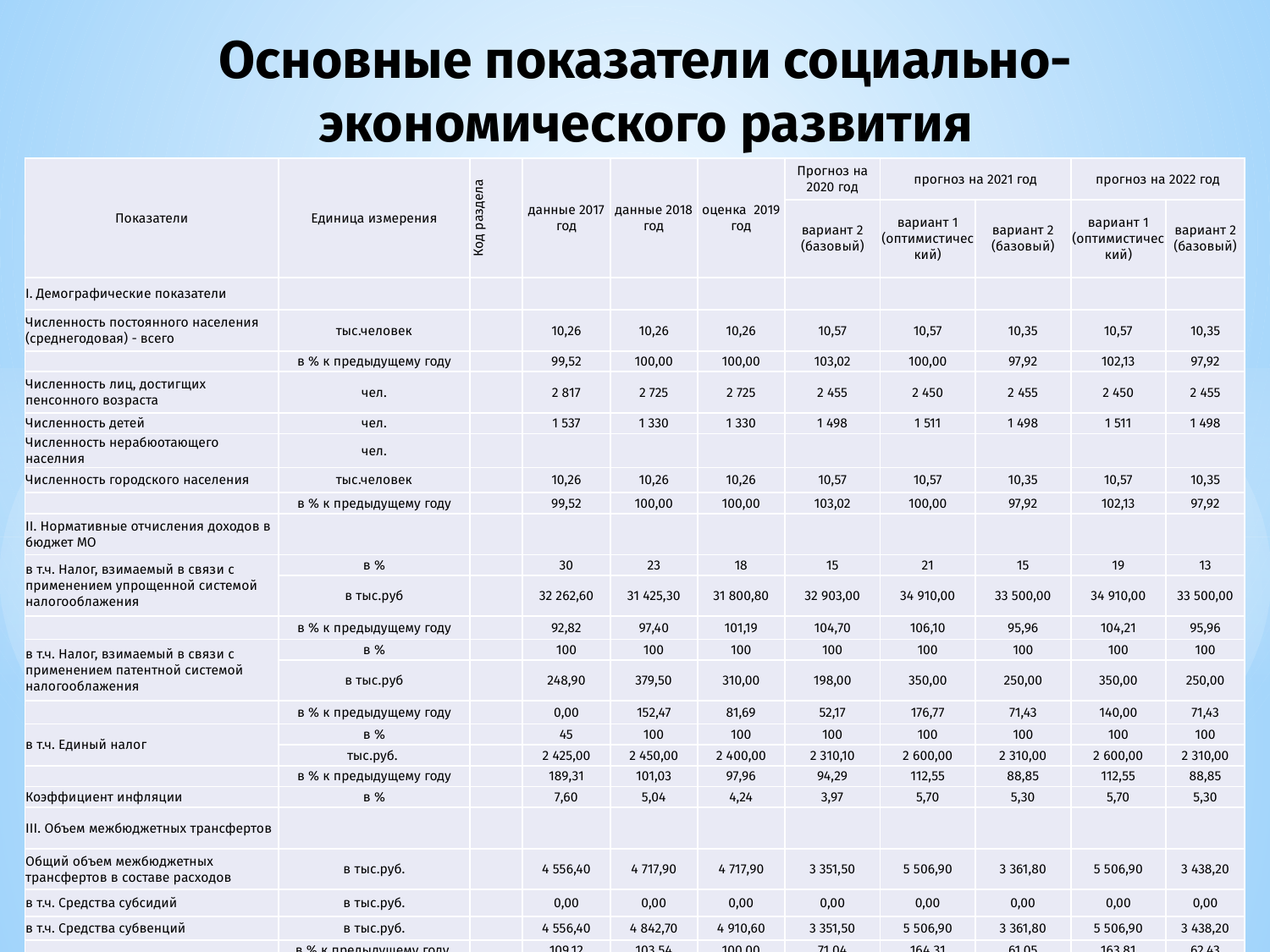

# Основные показатели социально- экономического развития
| Показатели | Единица измерения | Код раздела | данные 2017 год | данные 2018 год | оценка 2019 год | Прогноз на 2020 год | прогноз на 2021 год |  | прогноз на 2022 год |  |
| --- | --- | --- | --- | --- | --- | --- | --- | --- | --- | --- |
|  |  |  |  |  |  | вариант 2 (базовый) | вариант 1 (оптимистический) | вариант 2 (базовый) | вариант 1 (оптимистический) | вариант 2 (базовый) |
| I. Демографические показатели |  |  |  |  |  |  |  |  |  |  |
| Численность постоянного населения (среднегодовая) - всего | тыс.человек |  | 10,26 | 10,26 | 10,26 | 10,57 | 10,57 | 10,35 | 10,57 | 10,35 |
|  | в % к предыдущему году |  | 99,52 | 100,00 | 100,00 | 103,02 | 100,00 | 97,92 | 102,13 | 97,92 |
| Численность лиц, достигщих пенсонного возраста | чел. |  | 2 817 | 2 725 | 2 725 | 2 455 | 2 450 | 2 455 | 2 450 | 2 455 |
| Численность детей | чел. |  | 1 537 | 1 330 | 1 330 | 1 498 | 1 511 | 1 498 | 1 511 | 1 498 |
| Численность нерабюотающего населния | чел. |  |  |  |  |  |  |  |  |  |
| Численность городского населения | тыс.человек |  | 10,26 | 10,26 | 10,26 | 10,57 | 10,57 | 10,35 | 10,57 | 10,35 |
|  | в % к предыдущему году |  | 99,52 | 100,00 | 100,00 | 103,02 | 100,00 | 97,92 | 102,13 | 97,92 |
| II. Нормативные отчисления доходов в бюджет МО |  |  |  |  |  |  |  |  |  |  |
| в т.ч. Налог, взимаемый в связи с применением упрощенной системой налогооблажения | в % |  | 30 | 23 | 18 | 15 | 21 | 15 | 19 | 13 |
|  | в тыс.руб |  | 32 262,60 | 31 425,30 | 31 800,80 | 32 903,00 | 34 910,00 | 33 500,00 | 34 910,00 | 33 500,00 |
|  | в % к предыдущему году |  | 92,82 | 97,40 | 101,19 | 104,70 | 106,10 | 95,96 | 104,21 | 95,96 |
| в т.ч. Налог, взимаемый в связи с применением патентной системой налогооблажения | в % |  | 100 | 100 | 100 | 100 | 100 | 100 | 100 | 100 |
|  | в тыс.руб |  | 248,90 | 379,50 | 310,00 | 198,00 | 350,00 | 250,00 | 350,00 | 250,00 |
|  | в % к предыдущему году |  | 0,00 | 152,47 | 81,69 | 52,17 | 176,77 | 71,43 | 140,00 | 71,43 |
| в т.ч. Единый налог | в % |  | 45 | 100 | 100 | 100 | 100 | 100 | 100 | 100 |
|  | тыс.руб. |  | 2 425,00 | 2 450,00 | 2 400,00 | 2 310,10 | 2 600,00 | 2 310,00 | 2 600,00 | 2 310,00 |
|  | в % к предыдущему году |  | 189,31 | 101,03 | 97,96 | 94,29 | 112,55 | 88,85 | 112,55 | 88,85 |
| Коэффициент инфляции | в % |  | 7,60 | 5,04 | 4,24 | 3,97 | 5,70 | 5,30 | 5,70 | 5,30 |
| III. Объем межбюджетных трансфертов |  |  |  |  |  |  |  |  |  |  |
| Общий объем межбюджетных трансфертов в составе расходов | в тыс.руб. |  | 4 556,40 | 4 717,90 | 4 717,90 | 3 351,50 | 5 506,90 | 3 361,80 | 5 506,90 | 3 438,20 |
| в т.ч. Средства субсидий | в тыс.руб. |  | 0,00 | 0,00 | 0,00 | 0,00 | 0,00 | 0,00 | 0,00 | 0,00 |
| в т.ч. Средства субвенций | в тыс.руб. |  | 4 556,40 | 4 842,70 | 4 910,60 | 3 351,50 | 5 506,90 | 3 361,80 | 5 506,90 | 3 438,20 |
|  | в % к предыдущему году |  | 109,12 | 103,54 | 100,00 | 71,04 | 164,31 | 61,05 | 163,81 | 62,43 |